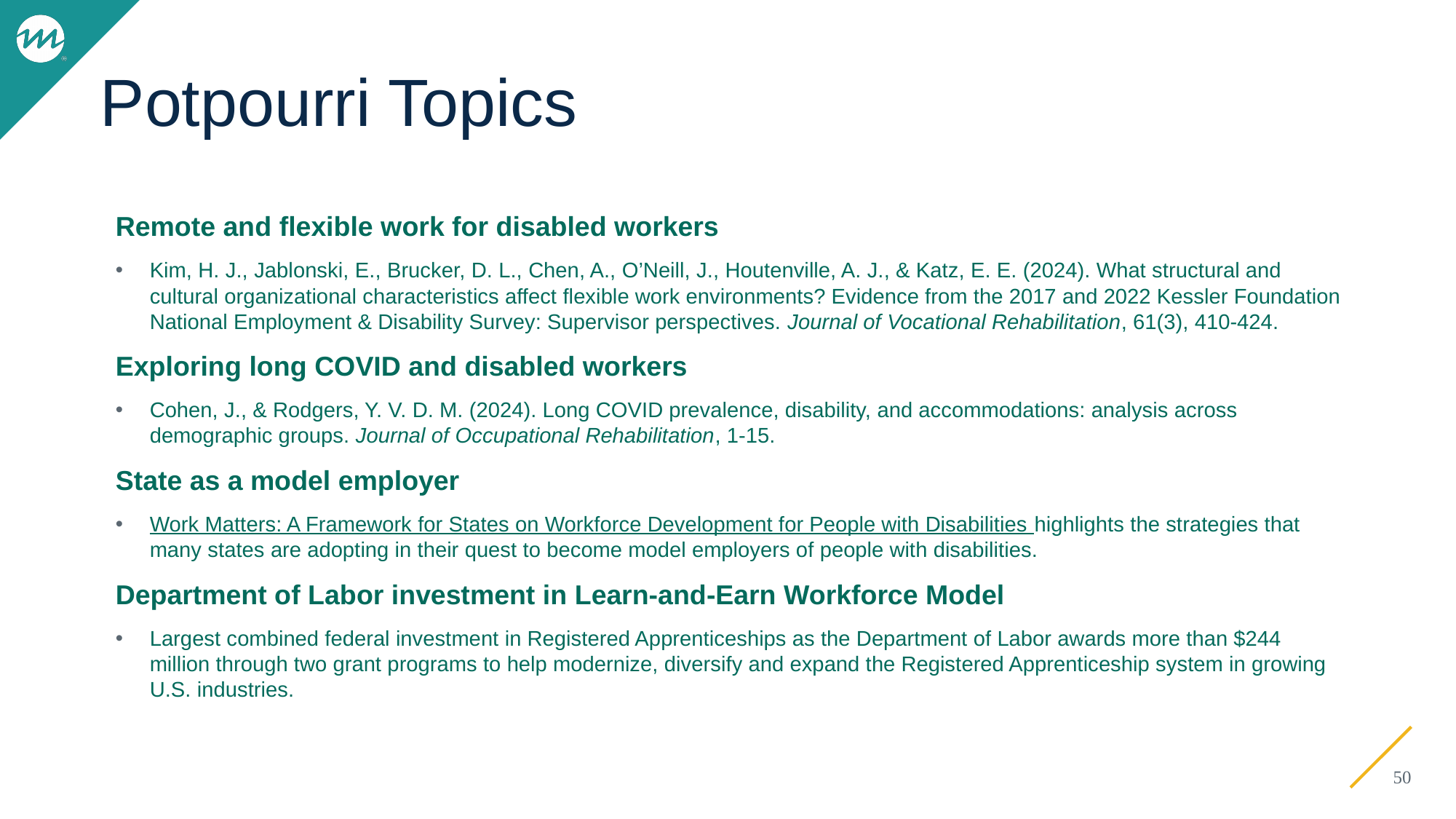

# Potpourri Topics
Remote and flexible work for disabled workers
Kim, H. J., Jablonski, E., Brucker, D. L., Chen, A., O’Neill, J., Houtenville, A. J., & Katz, E. E. (2024). What structural and cultural organizational characteristics affect flexible work environments? Evidence from the 2017 and 2022 Kessler Foundation National Employment & Disability Survey: Supervisor perspectives. Journal of Vocational Rehabilitation, 61(3), 410-424.
Exploring long COVID and disabled workers
Cohen, J., & Rodgers, Y. V. D. M. (2024). Long COVID prevalence, disability, and accommodations: analysis across demographic groups. Journal of Occupational Rehabilitation, 1-15.
State as a model employer
Work Matters: A Framework for States on Workforce Development for People with Disabilities highlights the strategies that many states are adopting in their quest to become model employers of people with disabilities.
Department of Labor investment in Learn-and-Earn Workforce Model
Largest combined federal investment in Registered Apprenticeships as the Department of Labor awards more than $244 million through two grant programs to help modernize, diversify and expand the Registered Apprenticeship system in growing U.S. industries.

50